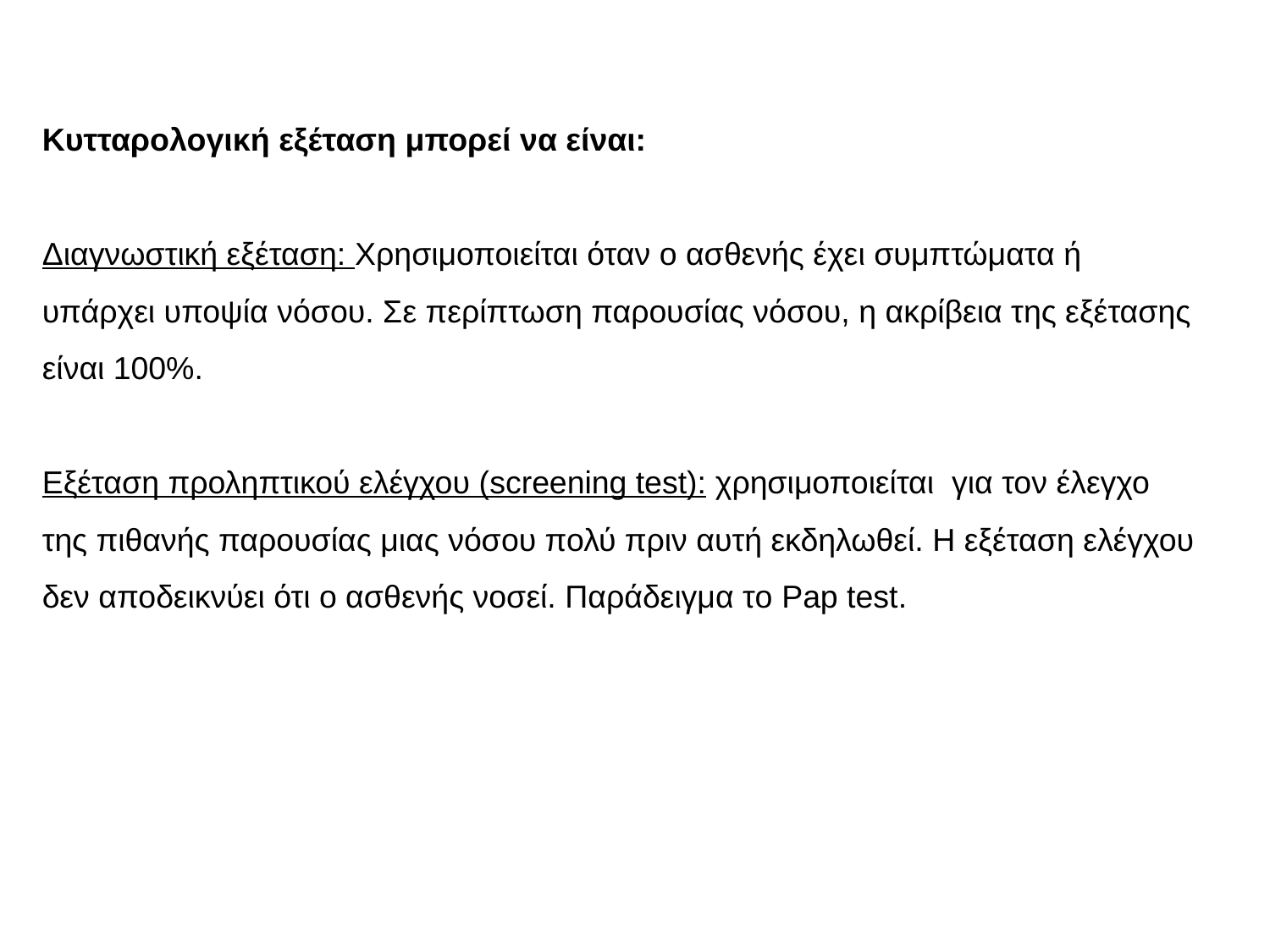

Κυτταρολογική εξέταση μπορεί να είναι:

Διαγνωστική εξέταση: Χρησιμοποιείται όταν ο ασθενής έχει συμπτώματα ή υπάρχει υποψία νόσου. Σε περίπτωση παρουσίας νόσου, η ακρίβεια της εξέτασης είναι 100%.

Εξέταση προληπτικού ελέγχου (screening test): χρησιμοποιείται  για τον έλεγχο της πιθανής παρουσίας μιας νόσου πολύ πριν αυτή εκδηλωθεί. Η εξέταση ελέγχου δεν αποδεικνύει ότι ο ασθενής νοσεί. Παράδειγμα το Pap test.